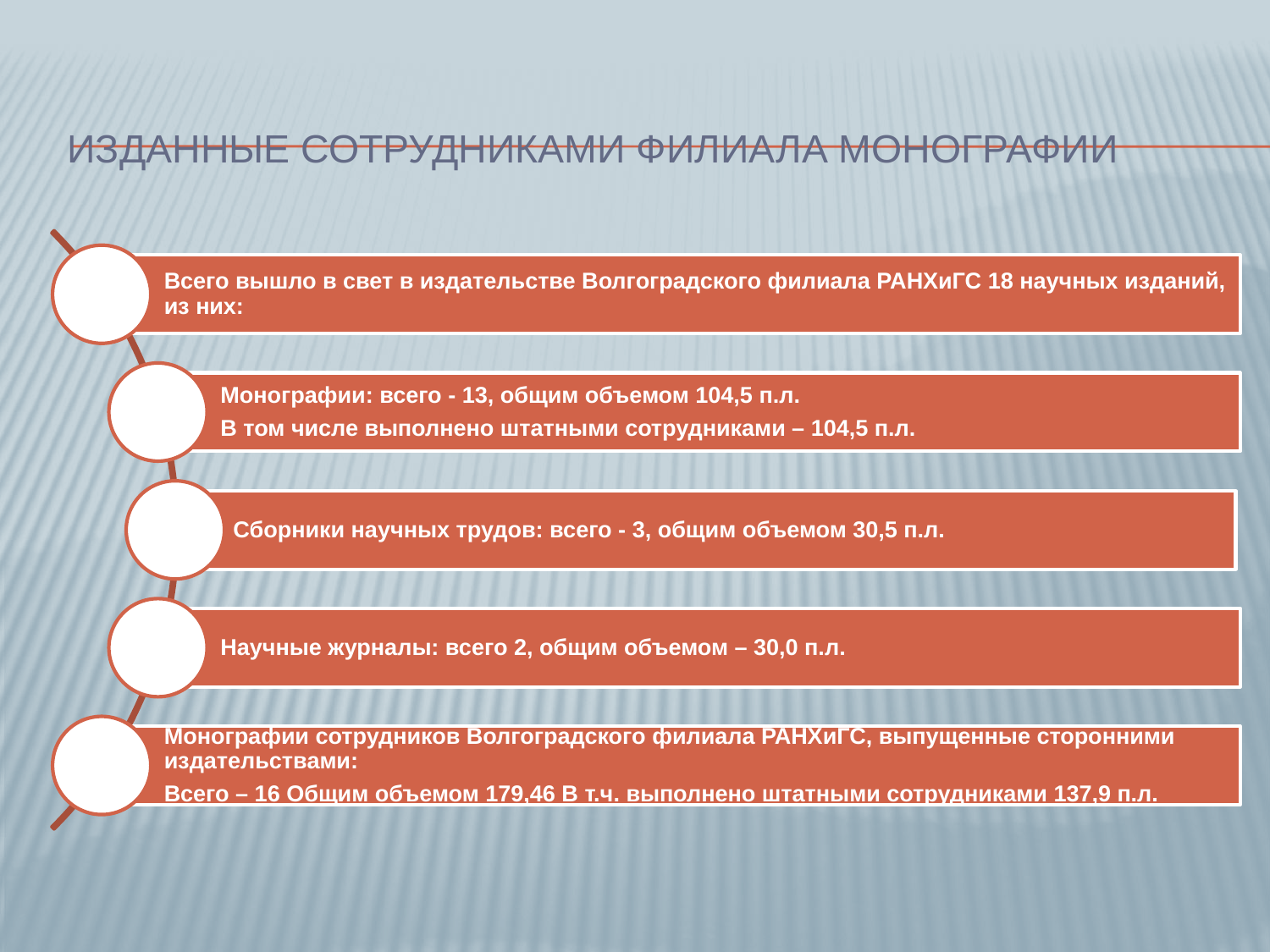

# Изданные сотрудниками филиала монографии
Всего вышло в свет в издательстве Волгоградского филиала РАНХиГС 18 научных изданий, из них:
Монографии: всего - 13, общим объемом 104,5 п.л.
В том числе выполнено штатными сотрудниками – 104,5 п.л.
Сборники научных трудов: всего - 3, общим объемом 30,5 п.л.
Научные журналы: всего 2, общим объемом – 30,0 п.л.
Монографии сотрудников Волгоградского филиала РАНХиГС, выпущенные сторонними издательствами:
Всего – 16 Общим объемом 179,46 В т.ч. выполнено штатными сотрудниками 137,9 п.л.